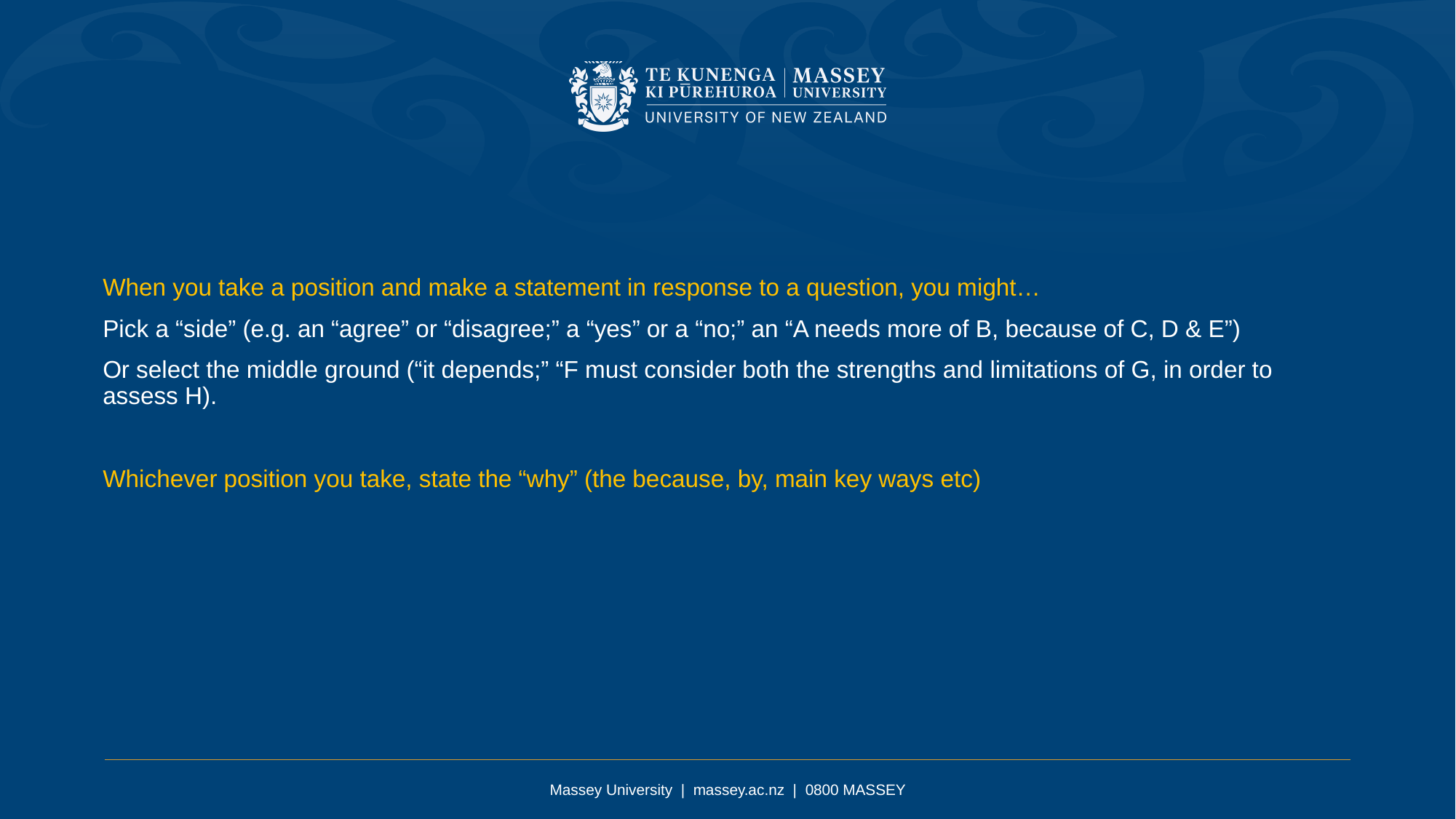

When you take a position and make a statement in response to a question, you might…
Pick a “side” (e.g. an “agree” or “disagree;” a “yes” or a “no;” an “A needs more of B, because of C, D & E”)
Or select the middle ground (“it depends;” “F must consider both the strengths and limitations of G, in order to assess H).

Whichever position you take, state the “why” (the because, by, main key ways etc)